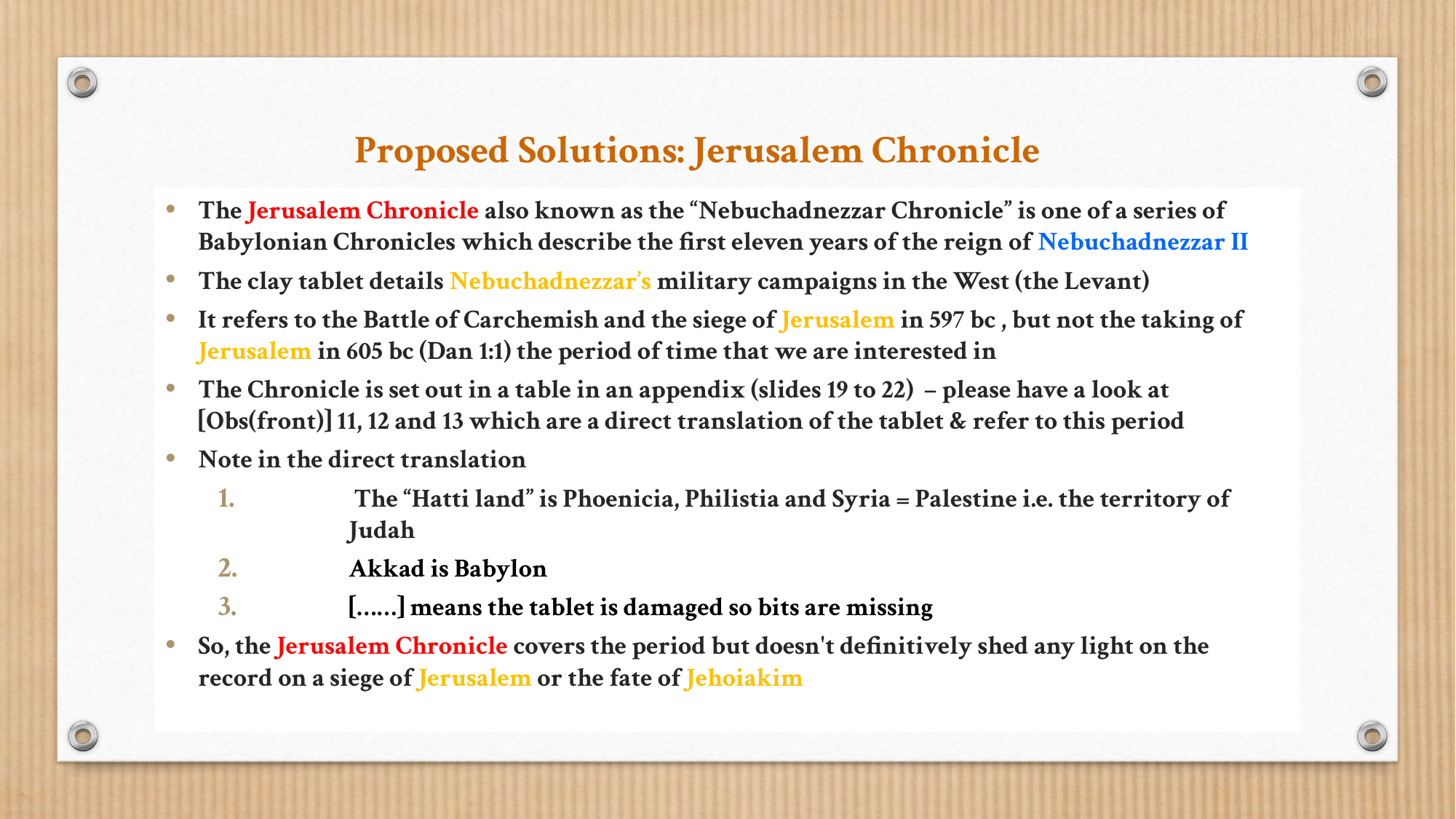

# Proposed Solutions: Jerusalem Chronicle
The Jerusalem Chronicle also known as the “Nebuchadnezzar Chronicle” is one of a series of Babylonian Chronicles which describe the first eleven years of the reign of Nebuchadnezzar II
The clay tablet details Nebuchadnezzar’s military campaigns in the West (the Levant)
It refers to the Battle of Carchemish and the siege of Jerusalem in 597 bc , but not the taking of Jerusalem in 605 bc (Dan 1:1) the period of time that we are interested in
The Chronicle is set out in a table in an appendix (slides 19 to 22)  – please have a look at [Obs(front)] 11, 12 and 13 which are a direct translation of the tablet & refer to this period
Note in the direct translation
 The “Hatti land” is Phoenicia, Philistia and Syria = Palestine i.e. the territory of Judah
Akkad is Babylon
[……] means the tablet is damaged so bits are missing
So, the Jerusalem Chronicle covers the period but doesn't definitively shed any light on the record on a siege of Jerusalem or the fate of Jehoiakim